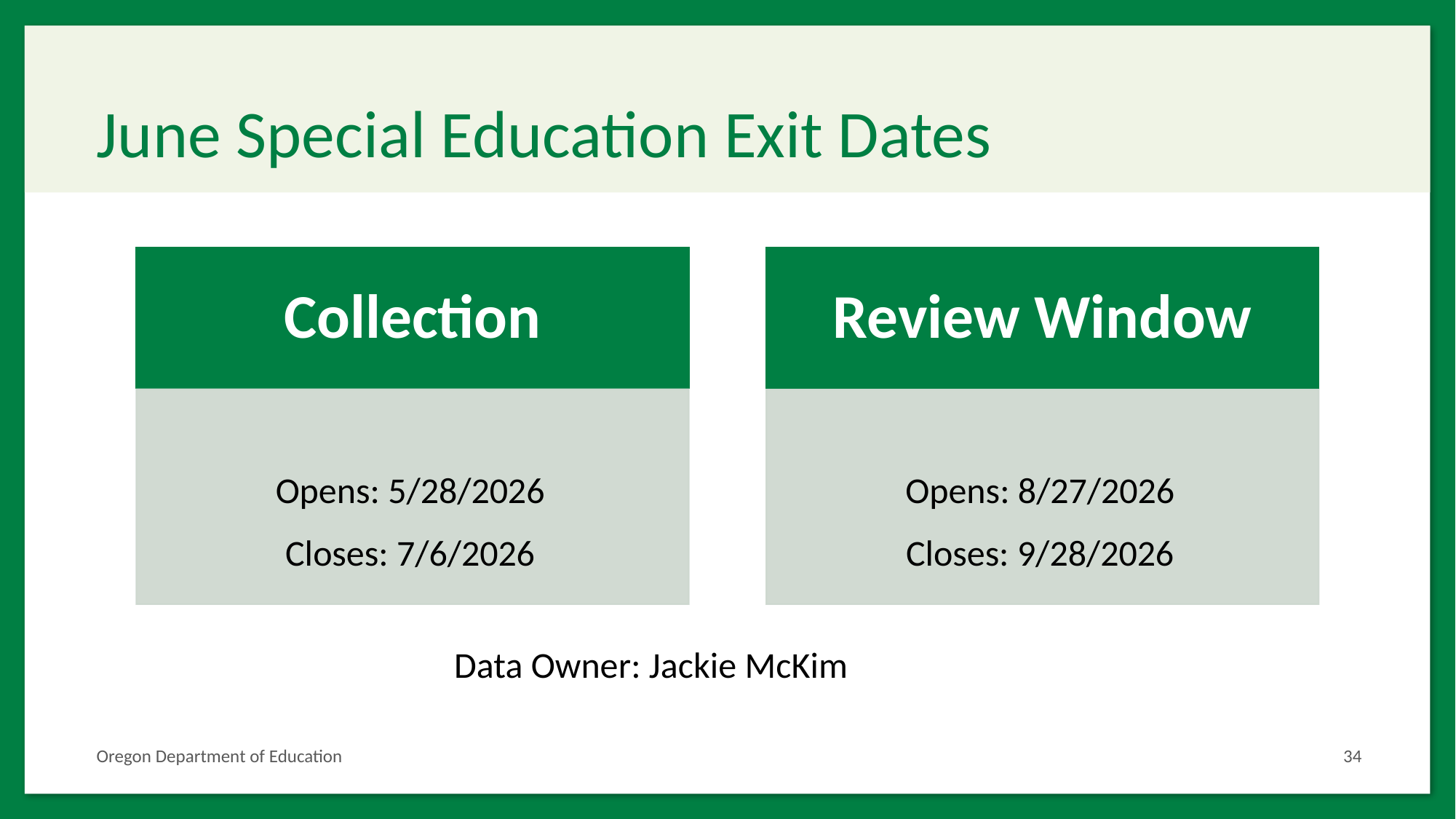

# June Special Education Exit Dates
Collection

Opens: 8/27/2026
Closes: 9/28/2026
Review Window

Opens: 5/28/2026
Closes: 7/6/2026
Data Owner: Jackie McKim
Oregon Department of Education
34